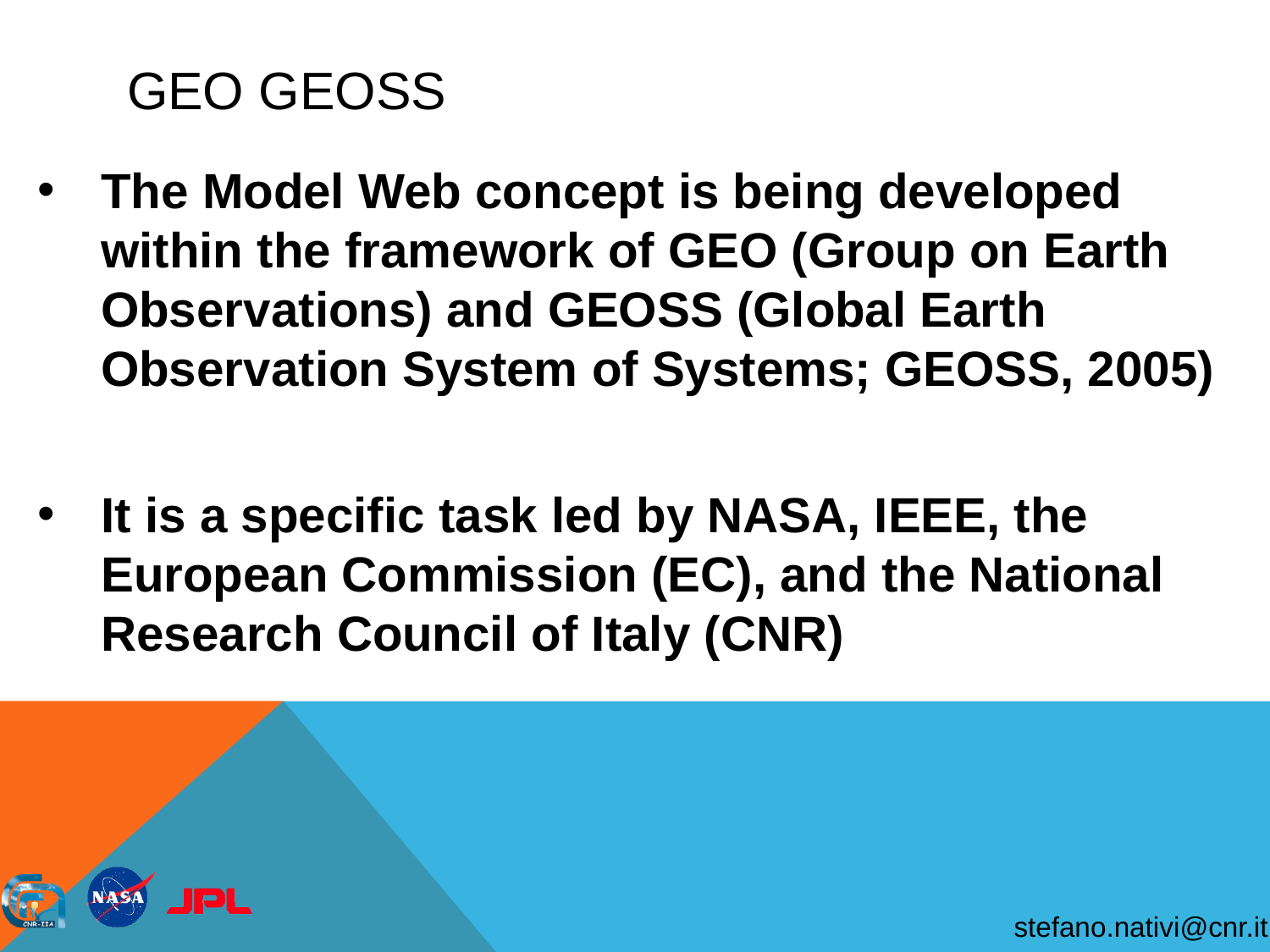

# GEO GEOSS
The Model Web concept is being developed within the framework of GEO (Group on Earth Observations) and GEOSS (Global Earth Observation System of Systems; GEOSS, 2005)

It is a specific task led by NASA, IEEE, the European Commission (EC), and the National Research Council of Italy (CNR)